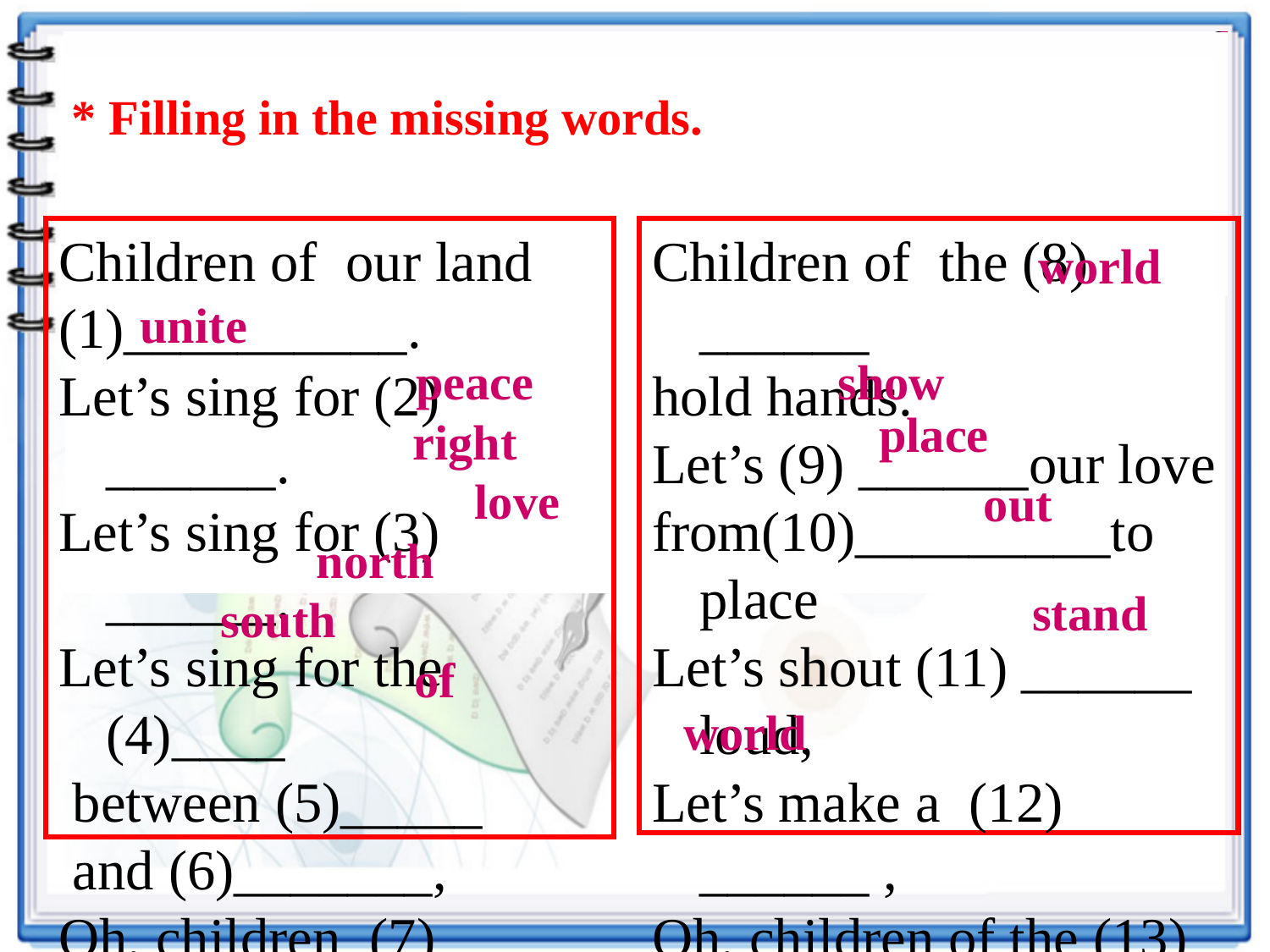

* Filling in the missing words.
Children of  our land
(1)__________.
Let’s sing for (2) ______.
Let’s sing for (3) ______.
Let’s sing for the (4)____
 between (5)_____
 and (6)_______,
Oh, children  (7) ______
 our land, unite,
Children of  the (8) ______
hold hands.
Let’s (9) ______our love
from(10)_________to place
Let’s shout (11) ______ loud,
Let’s make a  (12) ______ ,
Oh, children of the (13)
_______ hold hands.
world
unite
peace
show
place
right
love
out
north
stand
south
of
world